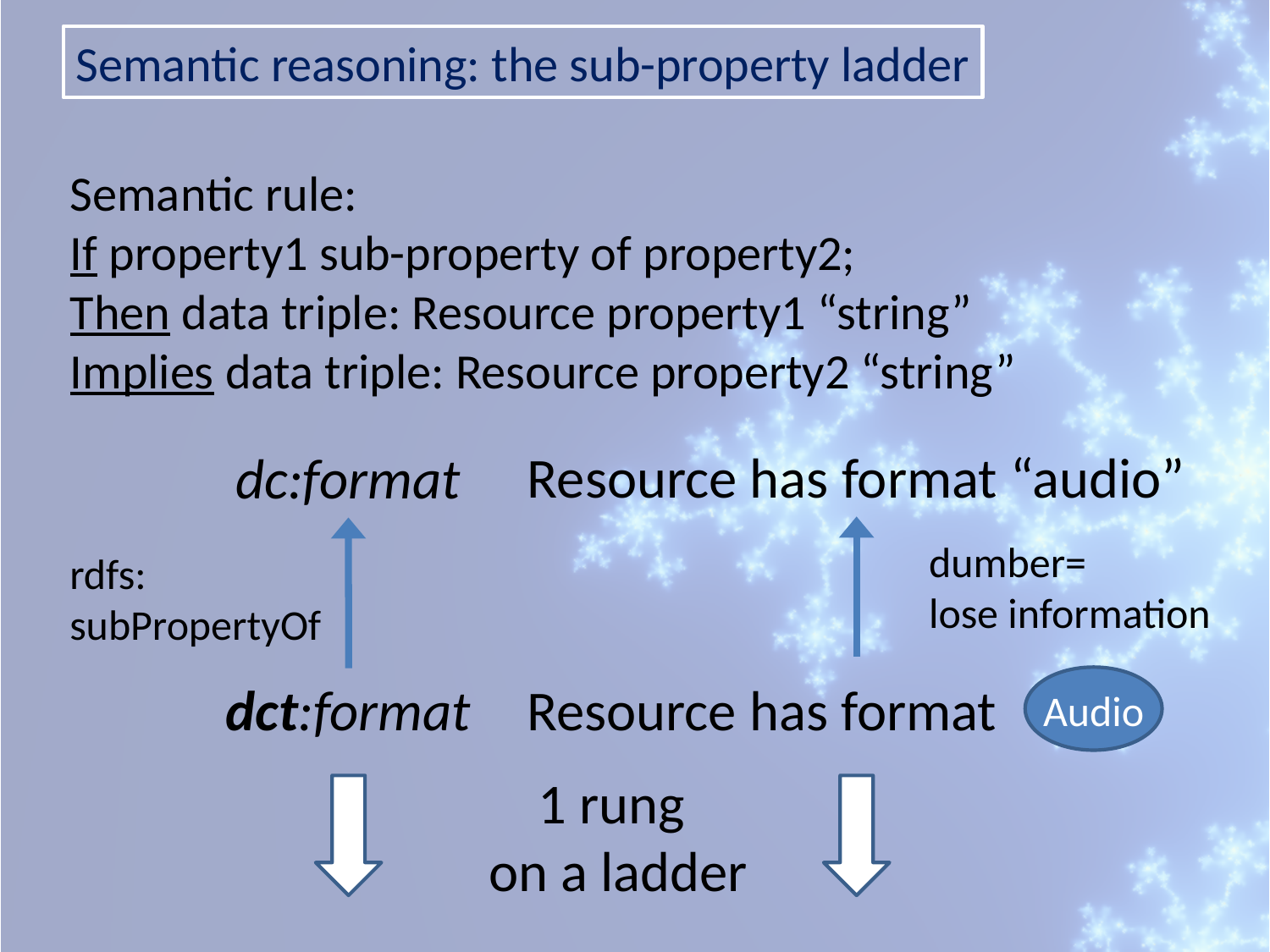

Semantic reasoning: the sub-property ladder
Semantic rule:
If property1 sub-property of property2;
Then data triple: Resource property1 “string”
Implies data triple: Resource property2 “string”
Resource has format “audio”
dc:format
dumber=
lose information
rdfs:
subPropertyOf

Audio
Resource has format
dct:format
1 rung
 on a ladder